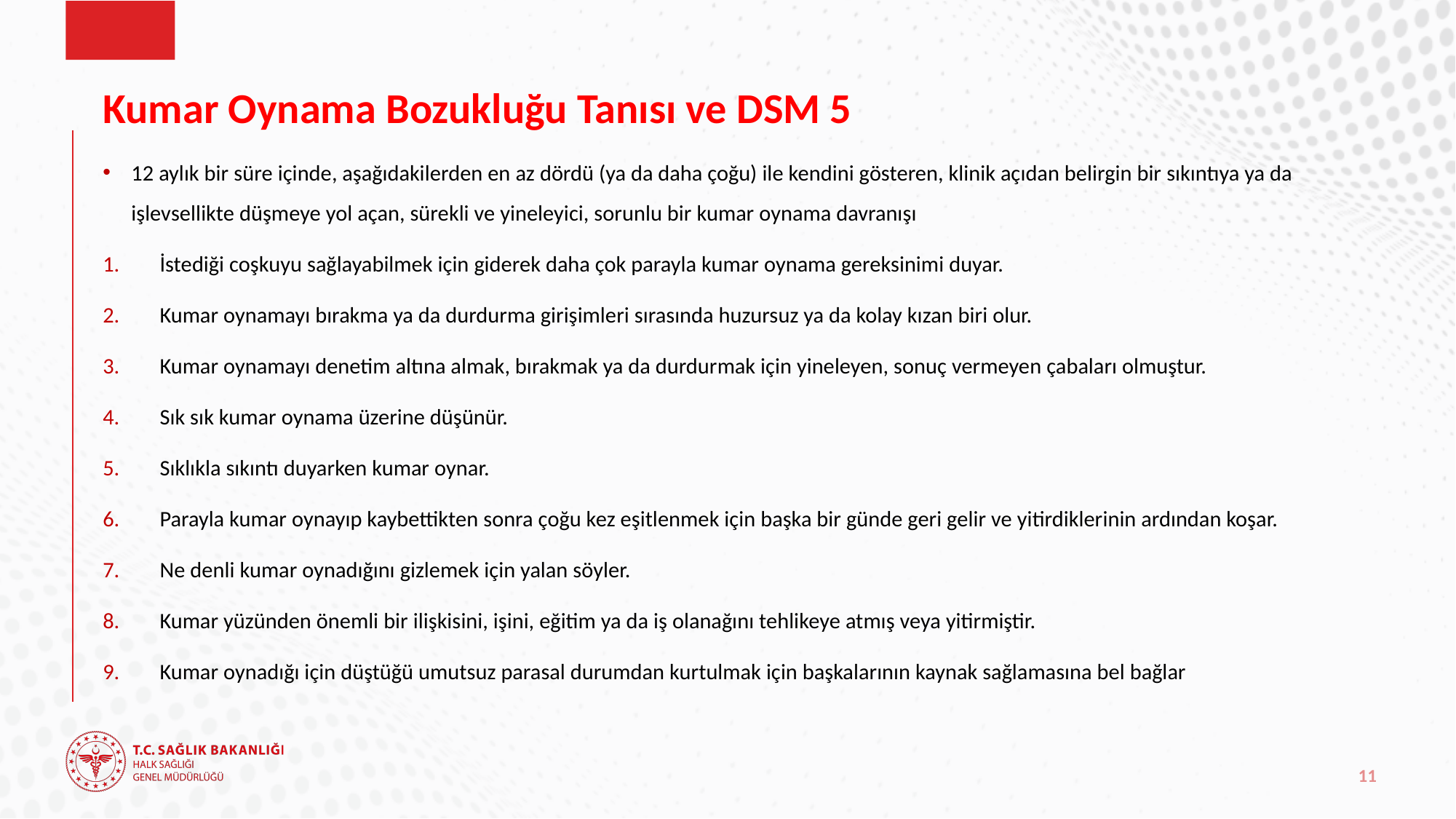

# Kumar Oynama Bozukluğu Tanısı ve DSM 5
12 aylık bir süre içinde, aşağıdakilerden en az dördü (ya da daha çoğu) ile kendini gösteren, klinik açıdan belirgin bir sıkıntıya ya da işlevsellikte düşmeye yol açan, sürekli ve yineleyici, sorunlu bir kumar oynama davranışı
İstediği coşkuyu sağlayabilmek için giderek daha çok parayla kumar oynama gereksinimi duyar.
Kumar oynamayı bırakma ya da durdurma girişimleri sırasında huzursuz ya da kolay kızan biri olur.
Kumar oynamayı denetim altına almak, bırakmak ya da durdurmak için yineleyen, sonuç vermeyen çabaları olmuştur.
Sık sık kumar oynama üzerine düşünür.
Sıklıkla sıkıntı duyarken kumar oynar.
Parayla kumar oynayıp kaybettikten sonra çoğu kez eşitlenmek için başka bir günde geri gelir ve yitirdiklerinin ardından koşar.
Ne denli kumar oynadığını gizlemek için yalan söyler.
Kumar yüzünden önemli bir ilişkisini, işini, eğitim ya da iş olanağını tehlikeye atmış veya yitirmiştir.
Kumar oynadığı için düştüğü umutsuz parasal durumdan kurtulmak için başkalarının kaynak sağlamasına bel bağlar
11